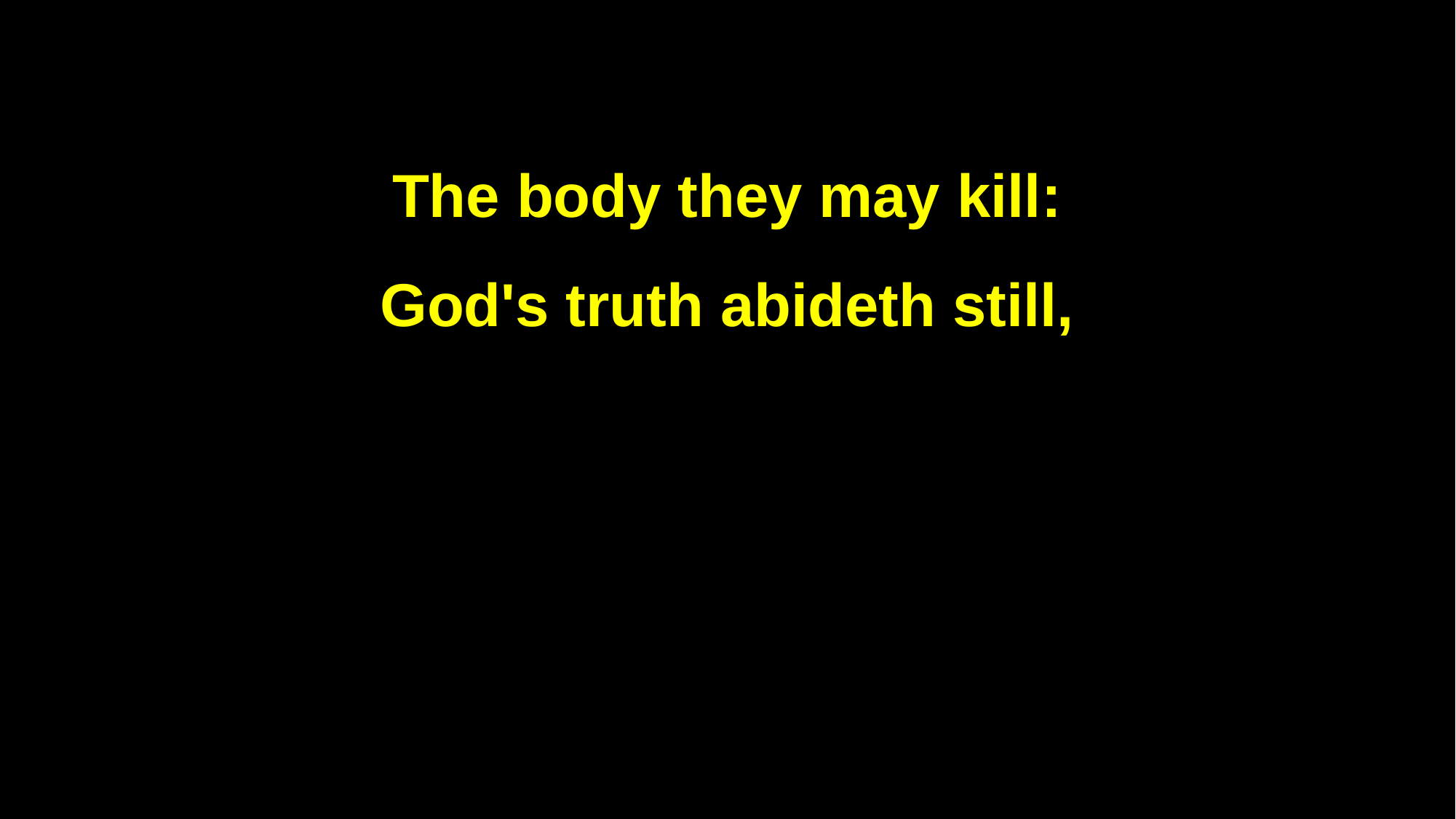

The body they may kill:
God's truth abideth still,